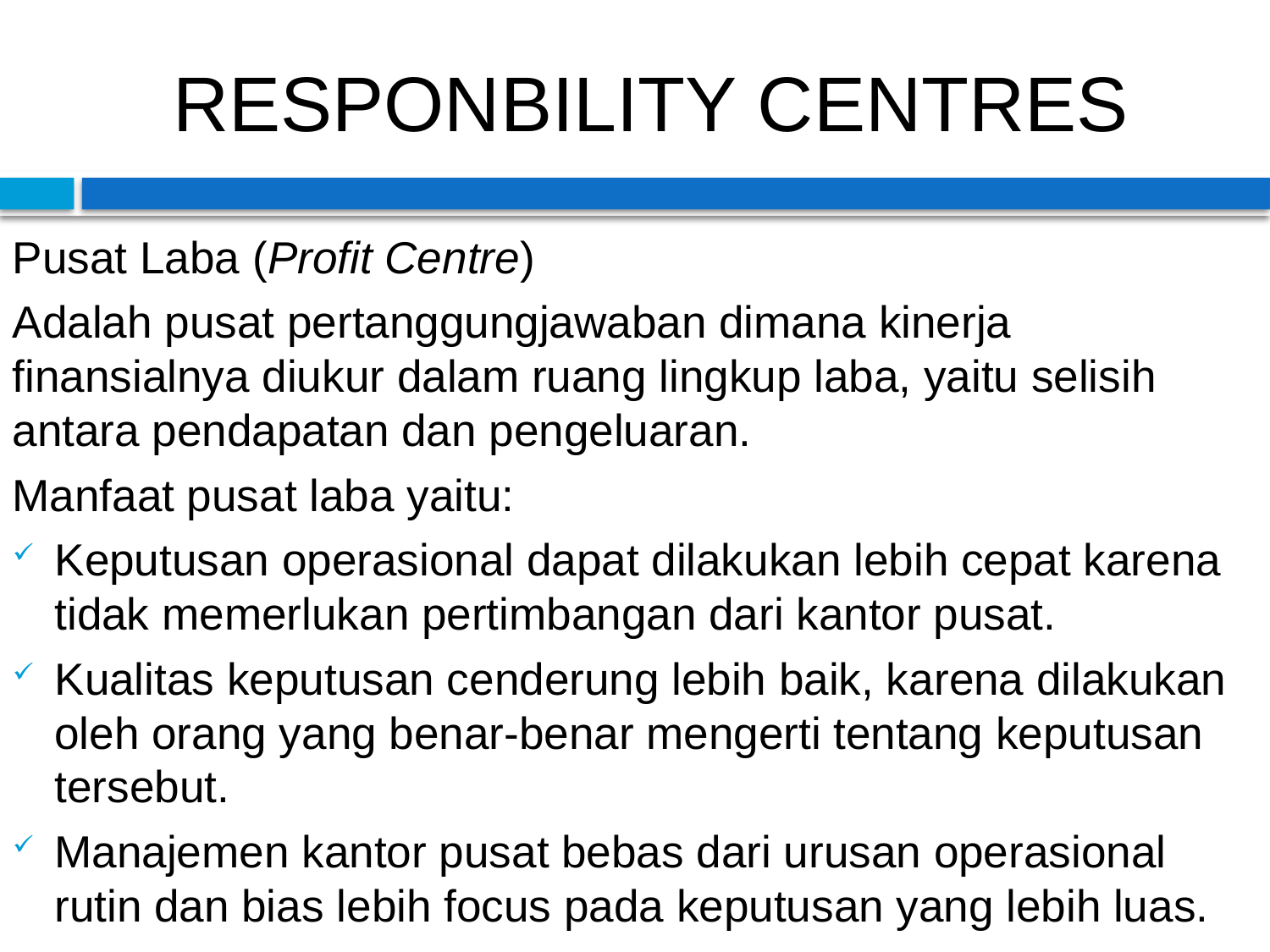

# RESPONBILITY CENTRES
Pusat Laba (Profit Centre)
Adalah pusat pertanggungjawaban dimana kinerja finansialnya diukur dalam ruang lingkup laba, yaitu selisih antara pendapatan dan pengeluaran.
Manfaat pusat laba yaitu:
Keputusan operasional dapat dilakukan lebih cepat karena tidak memerlukan pertimbangan dari kantor pusat.
Kualitas keputusan cenderung lebih baik, karena dilakukan oleh orang yang benar-benar mengerti tentang keputusan tersebut.
Manajemen kantor pusat bebas dari urusan operasional rutin dan bias lebih focus pada keputusan yang lebih luas.